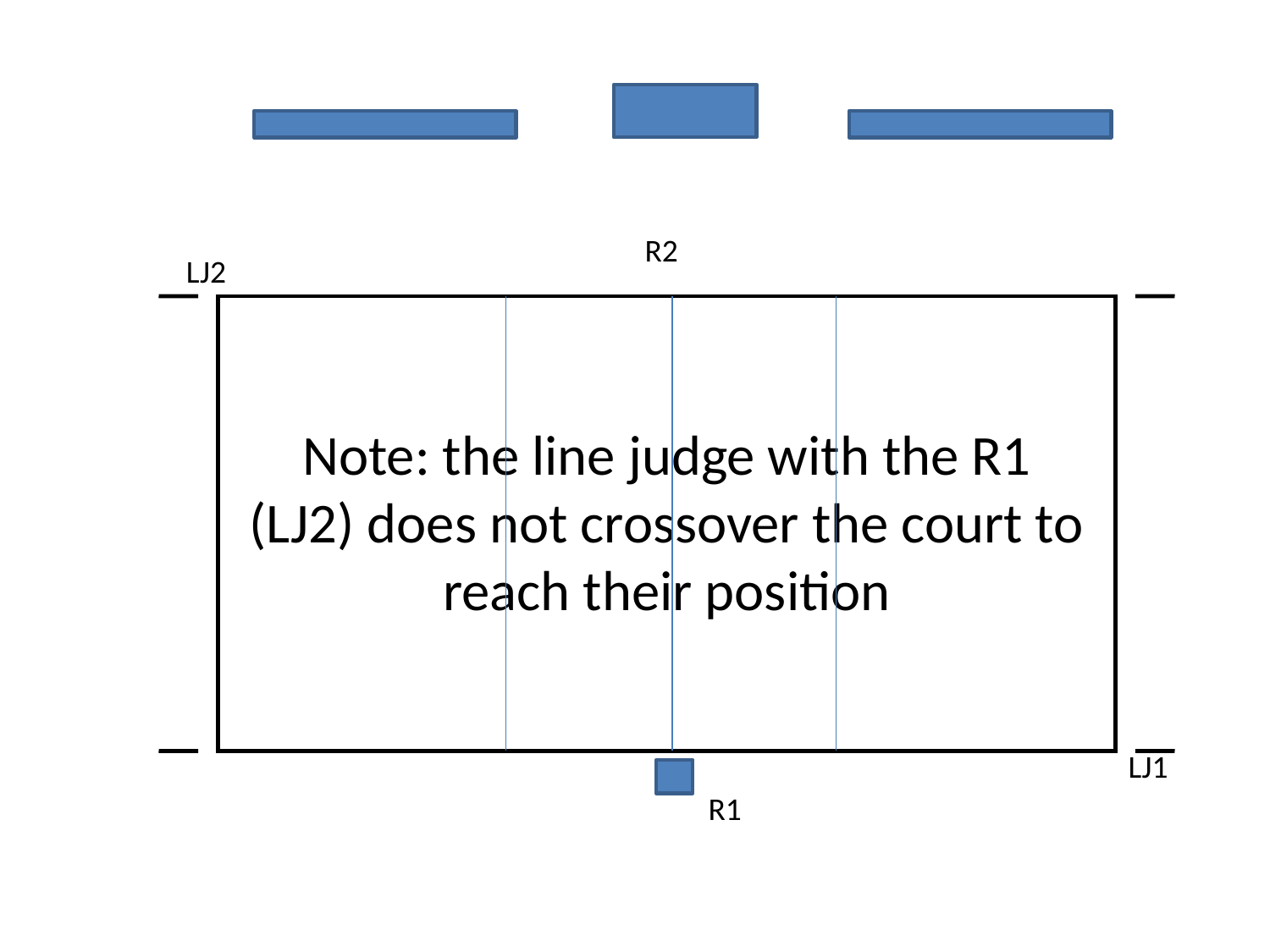

R2
LJ2

Note: the line judge with the R1 (LJ2) does not crossover the court to reach their position
LJ1

R1